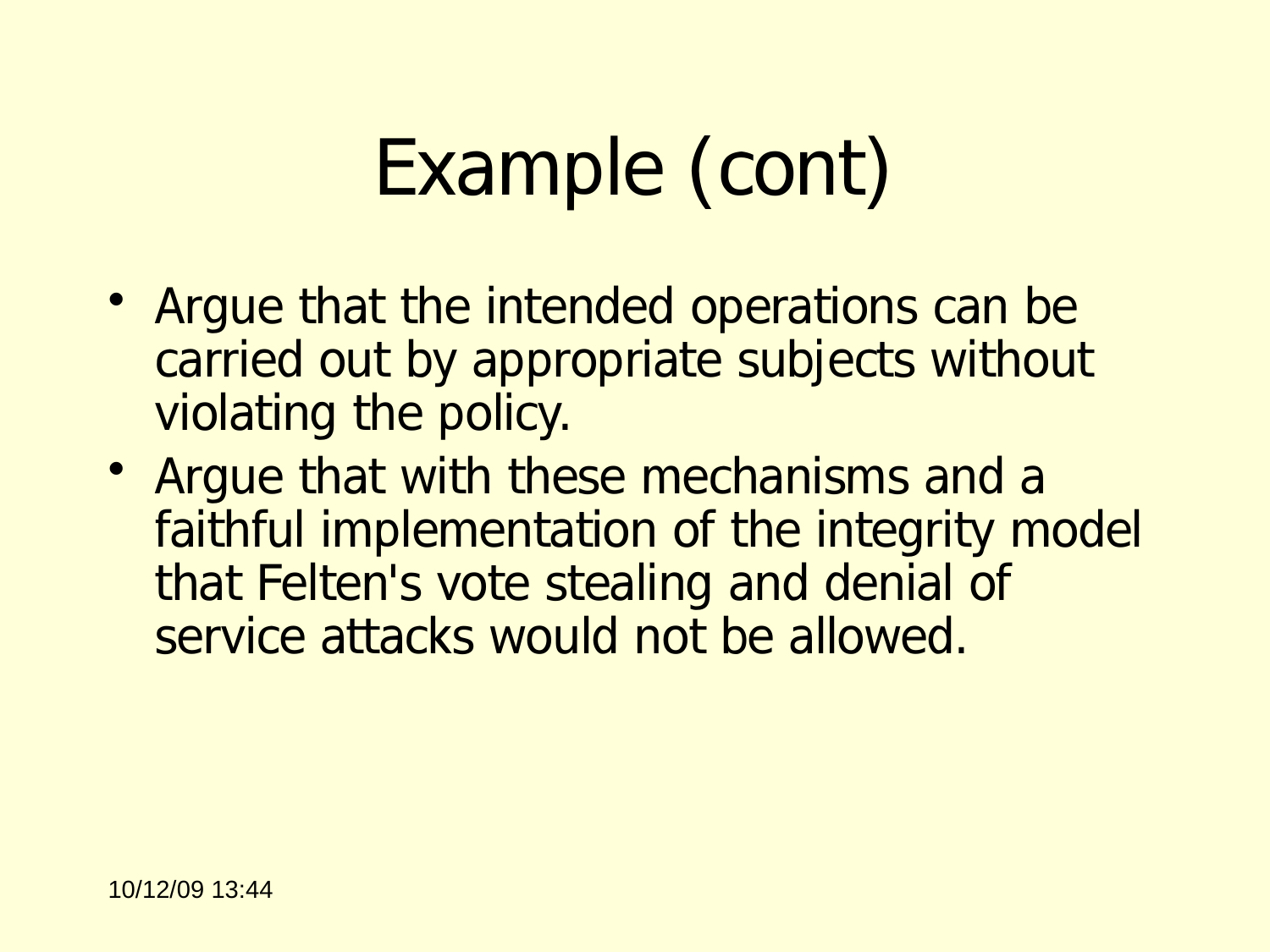

# Example (cont)
Argue that the intended operations can be carried out by appropriate subjects without violating the policy.
Argue that with these mechanisms and a faithful implementation of the integrity model that Felten's vote stealing and denial of service attacks would not be allowed.

10/12/09 13:44